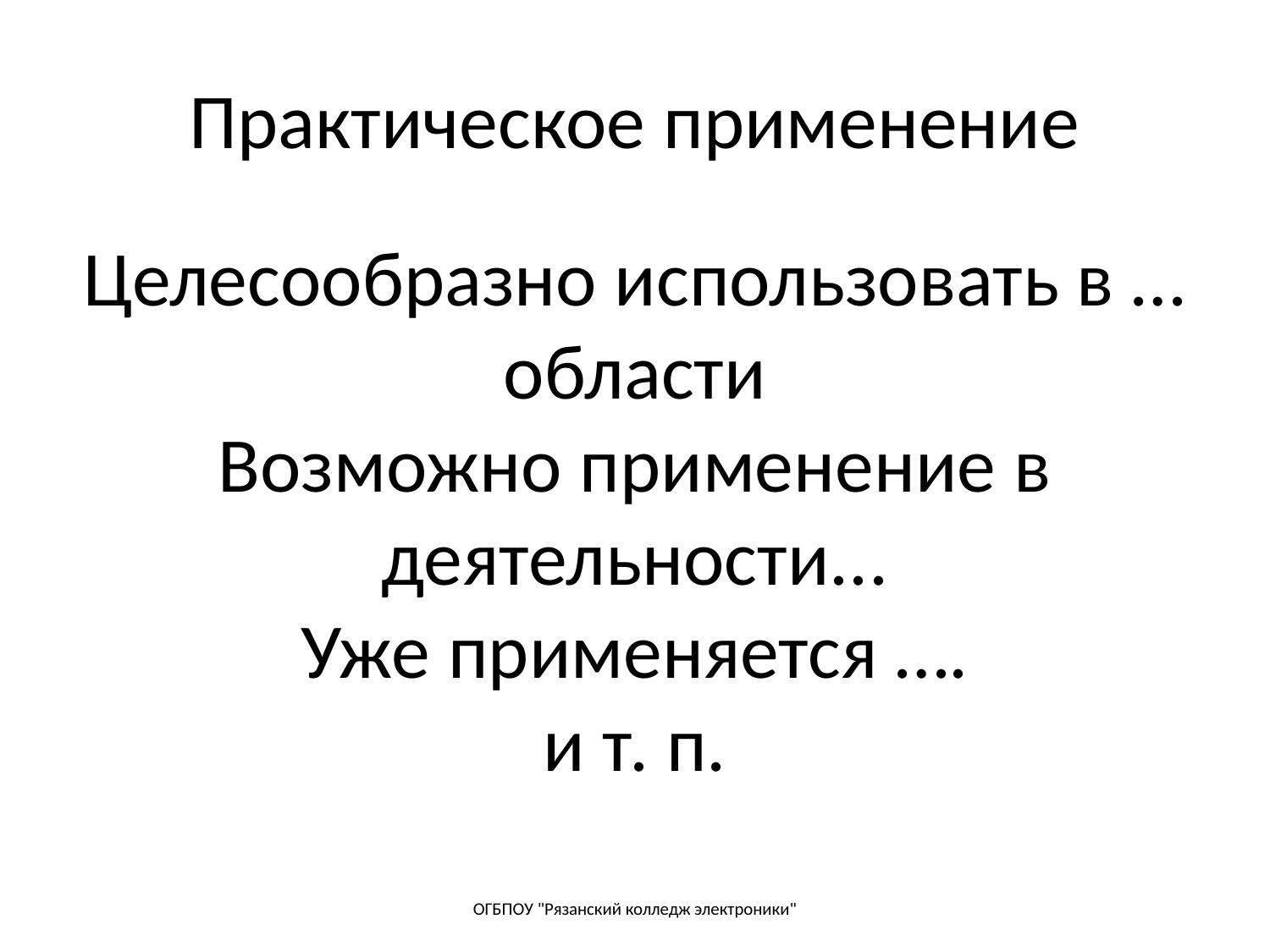

Практическое применение
Целесообразно использовать в … области
Возможно применение в деятельности...
Уже применяется ….
и т. п.
ОГБПОУ "Рязанский колледж электроники"